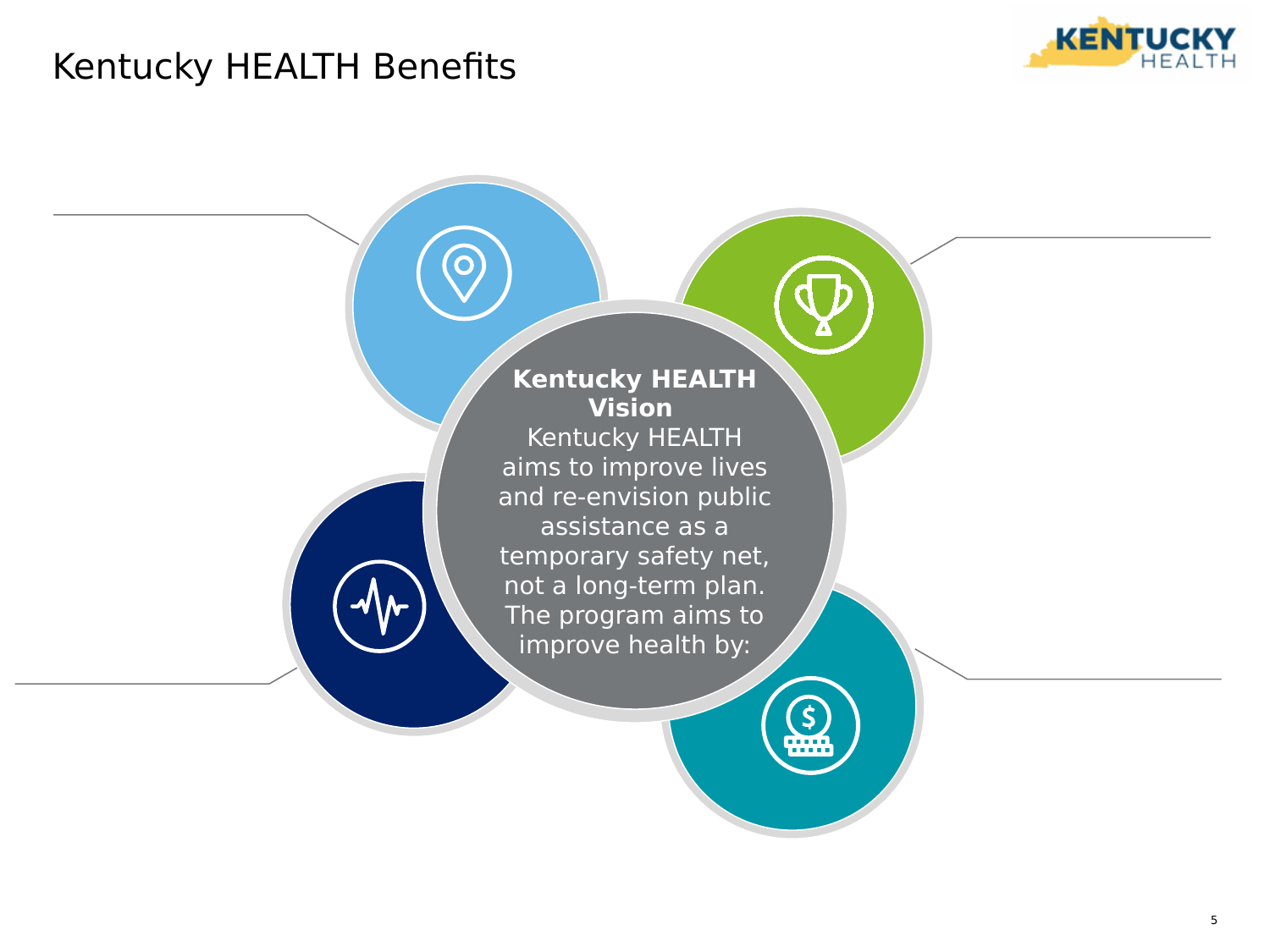

# Kentucky HEALTH Benefits

Kentucky HEALTH Vision
Kentucky HEALTH aims to improve lives and re-envision public assistance as a temporary safety net, not a long-term plan. The program aims to improve health by: